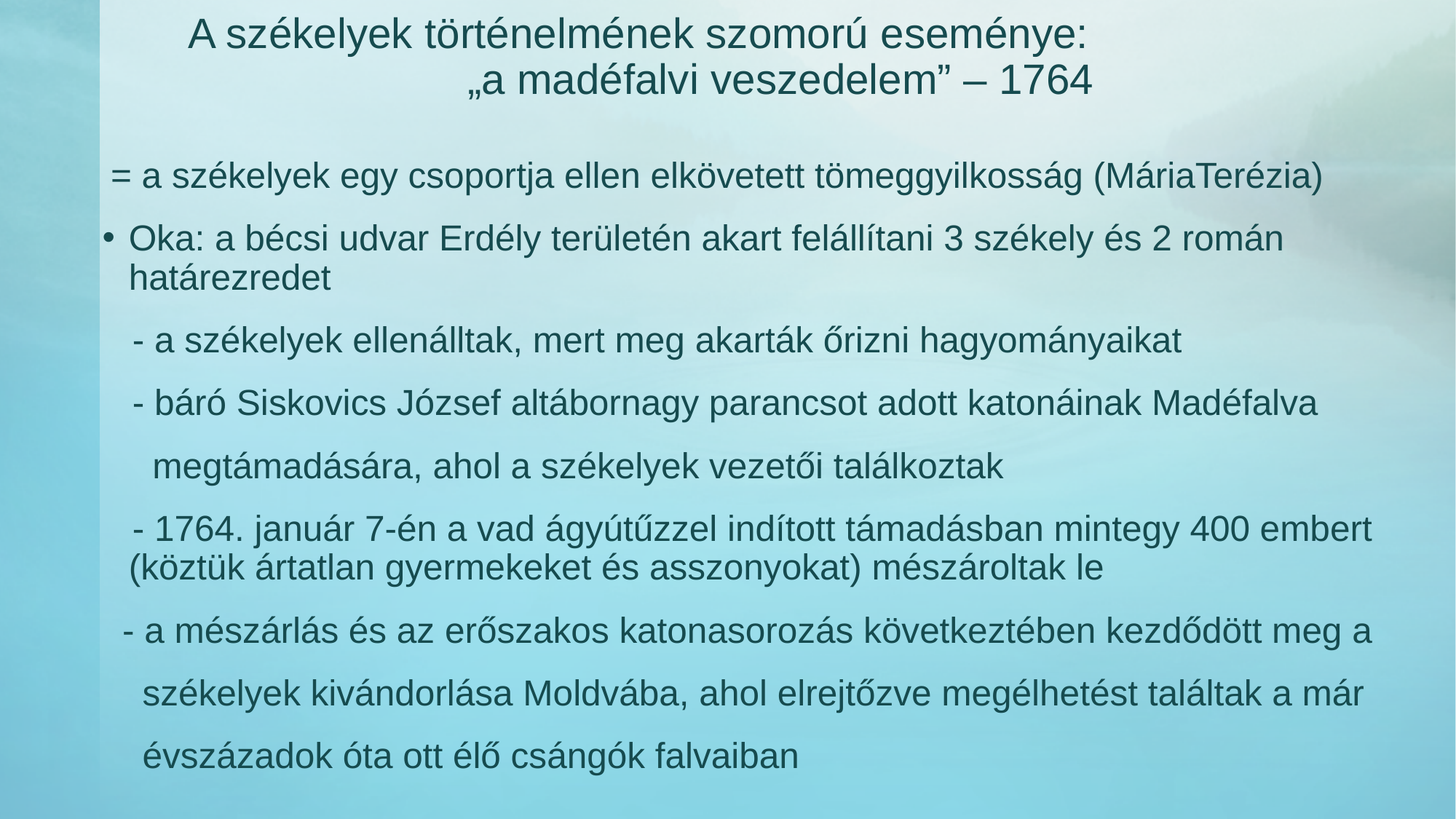

# A székelyek történelmének szomorú eseménye:                         „a madéfalvi veszedelem” – 1764
 = a székelyek egy csoportja ellen elkövetett tömeggyilkosság (MáriaTerézia)
Oka: a bécsi udvar Erdély területén akart felállítani 3 székely és 2 román határezredet
   - a székelyek ellenálltak, mert meg akarták őrizni hagyományaikat
   - báró Siskovics József altábornagy parancsot adott katonáinak Madéfalva
     megtámadására, ahol a székelyek vezetői találkoztak
   - 1764. január 7-én a vad ágyútűzzel indított támadásban mintegy 400 embert    (köztük ártatlan gyermekeket és asszonyokat) mészároltak le
  - a mészárlás és az erőszakos katonasorozás következtében kezdődött meg a
    székelyek kivándorlása Moldvába, ahol elrejtőzve megélhetést találtak a már
    évszázadok óta ott élő csángók falvaiban